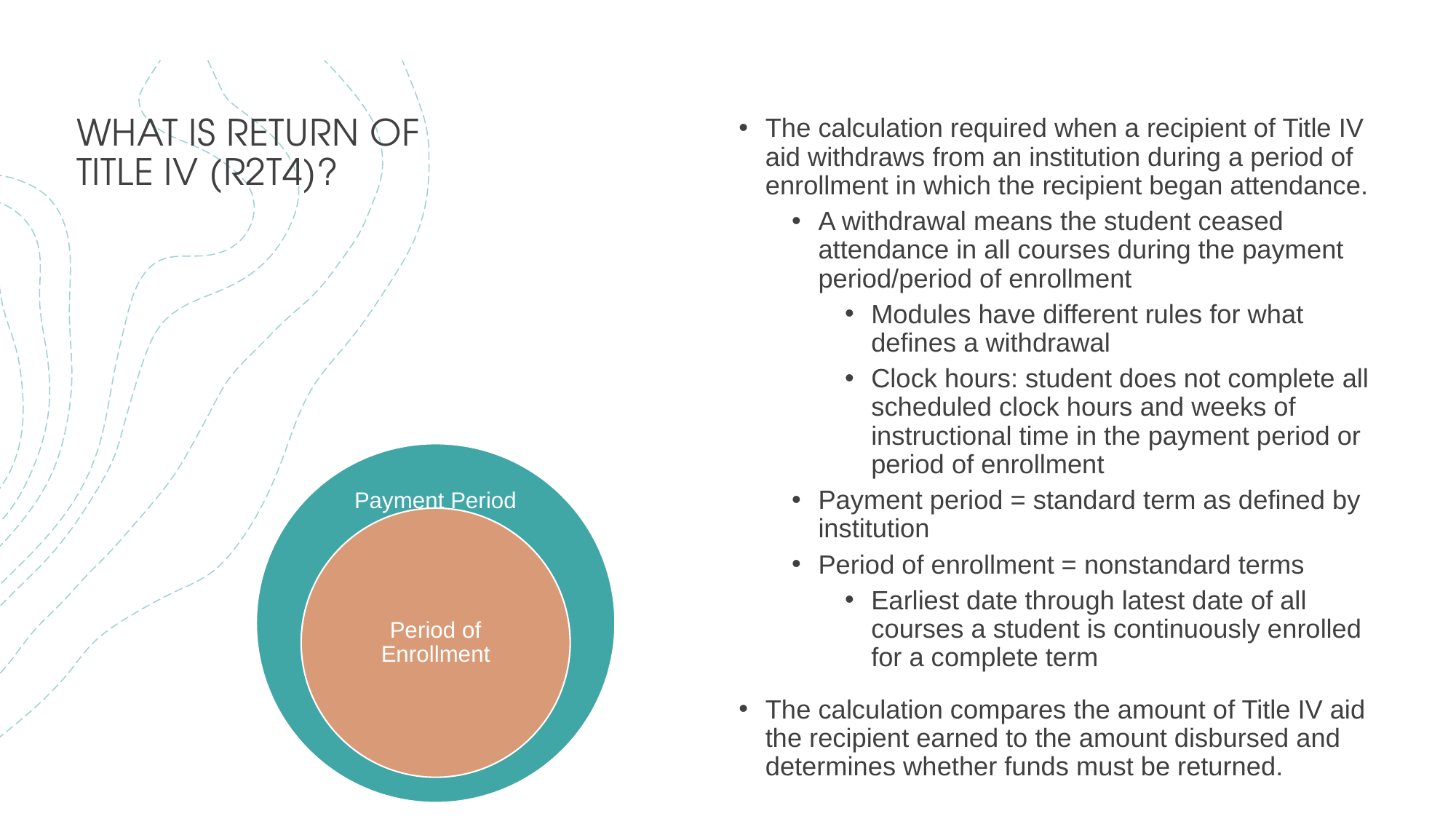

# what is return of title iv (R2T4)?
The calculation required when a recipient of Title IV aid withdraws from an institution during a period of enrollment in which the recipient began attendance.
A withdrawal means the student ceased attendance in all courses during the payment period/period of enrollment
Modules have different rules for what defines a withdrawal
Clock hours: student does not complete all scheduled clock hours and weeks of instructional time in the payment period or period of enrollment
Payment period = standard term as defined by institution
Period of enrollment = nonstandard terms
Earliest date through latest date of all courses a student is continuously enrolled for a complete term
The calculation compares the amount of Title IV aid the recipient earned to the amount disbursed and determines whether funds must be returned.
Payment Period
Period of Enrollment